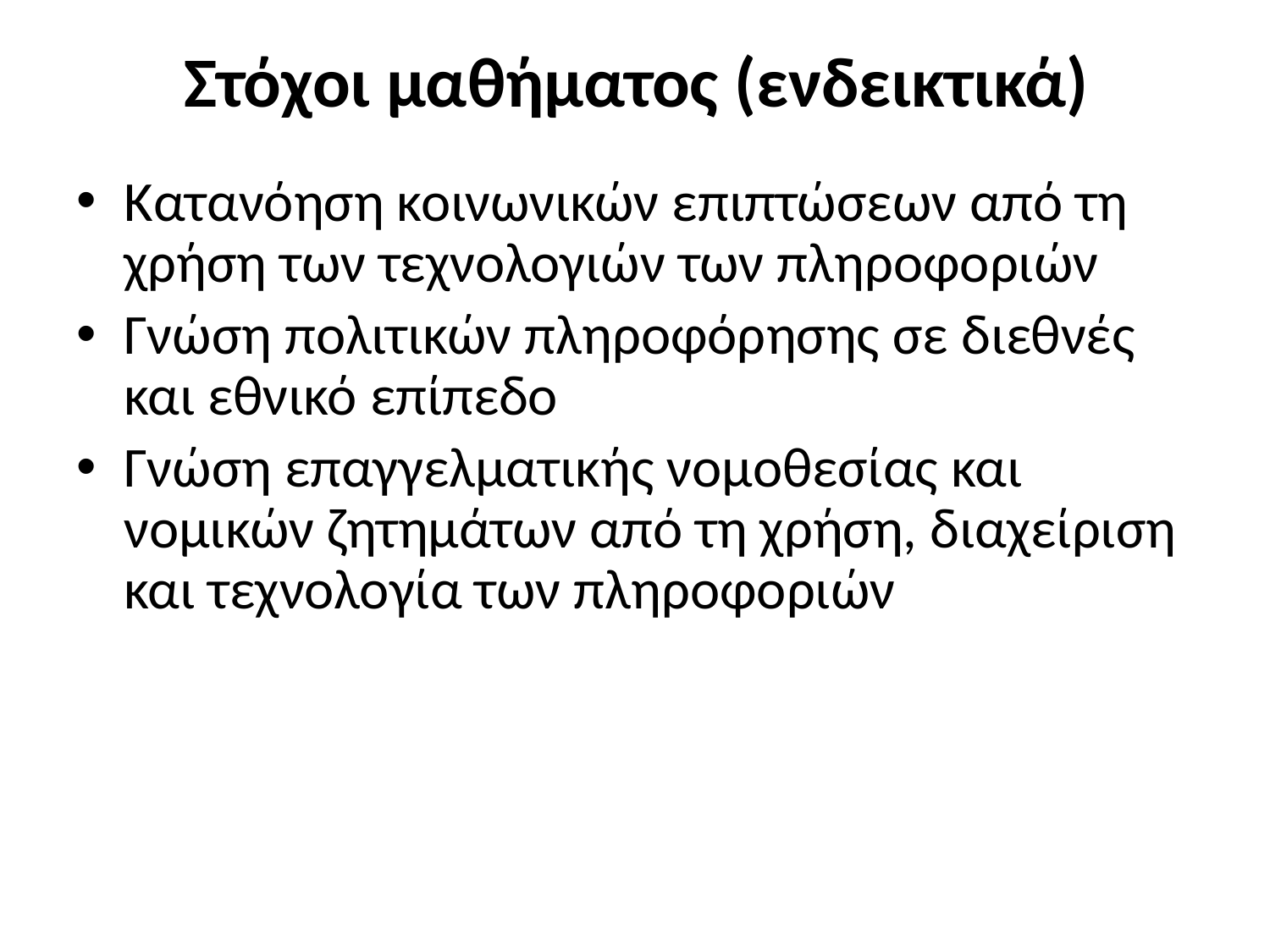

# Στόχοι μαθήματος (ενδεικτικά)
Κατανόηση κοινωνικών επιπτώσεων από τη χρήση των τεχνολογιών των πληροφοριών
Γνώση πολιτικών πληροφόρησης σε διεθνές και εθνικό επίπεδο
Γνώση επαγγελματικής νομοθεσίας και νομικών ζητημάτων από τη χρήση, διαχείριση και τεχνολογία των πληροφοριών